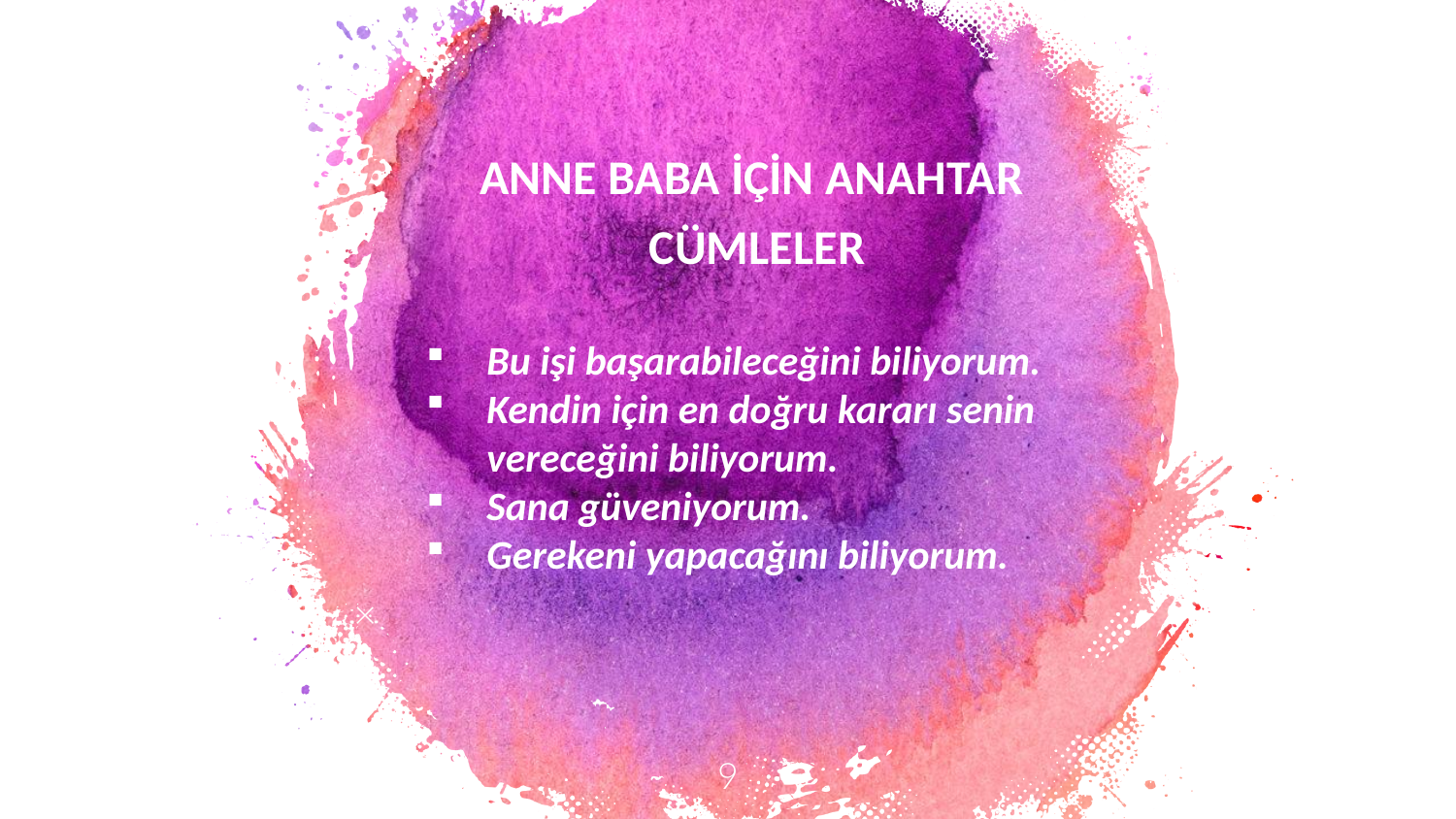

ANNE BABA İÇİN ANAHTAR
 CÜMLELER

Bu işi başarabileceğini biliyorum.
Kendin için en doğru kararı senin vereceğini biliyorum.
Sana güveniyorum.
Gerekeni yapacağını biliyorum.

9